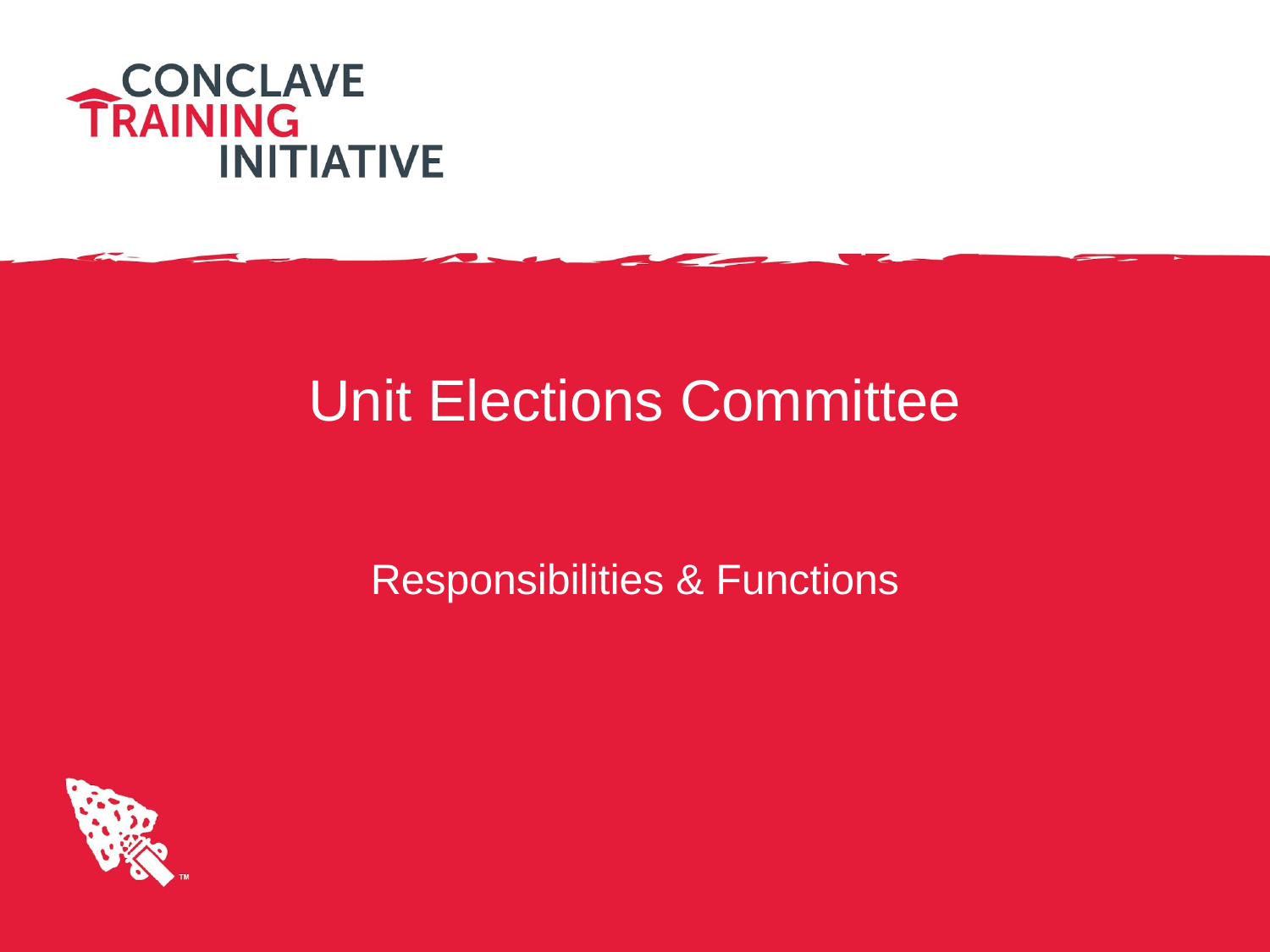

# Unit Elections Committee
Responsibilities & Functions